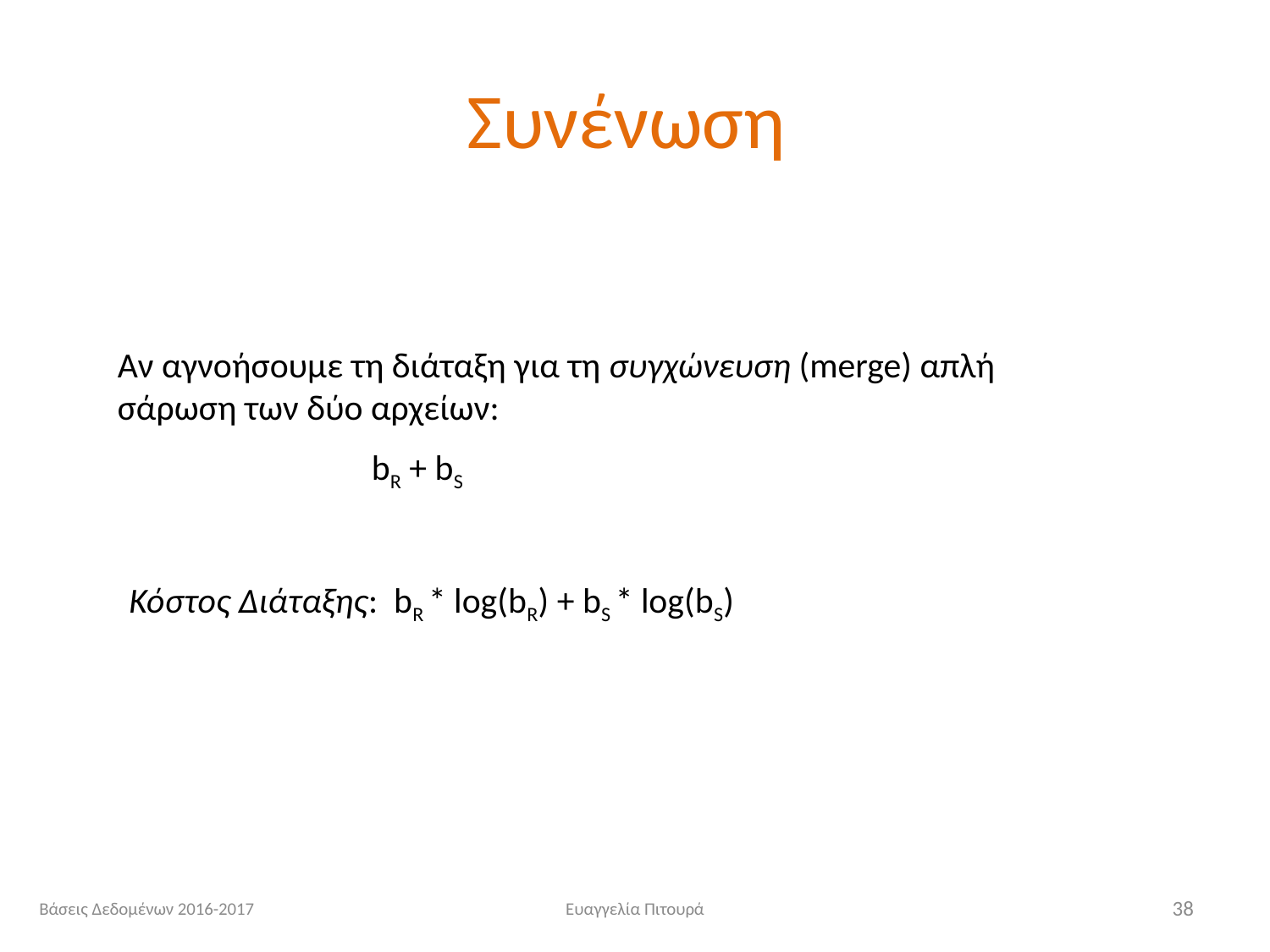

# Συνένωση
Αν αγνοήσουμε τη διάταξη για τη συγχώνευση (merge) απλή σάρωση των δύο αρχείων:
		bR + bS
Κόστος Διάταξης:  bR * log(bR) + bS * log(bS)
Βάσεις Δεδομένων 2016-2017
Ευαγγελία Πιτουρά
38